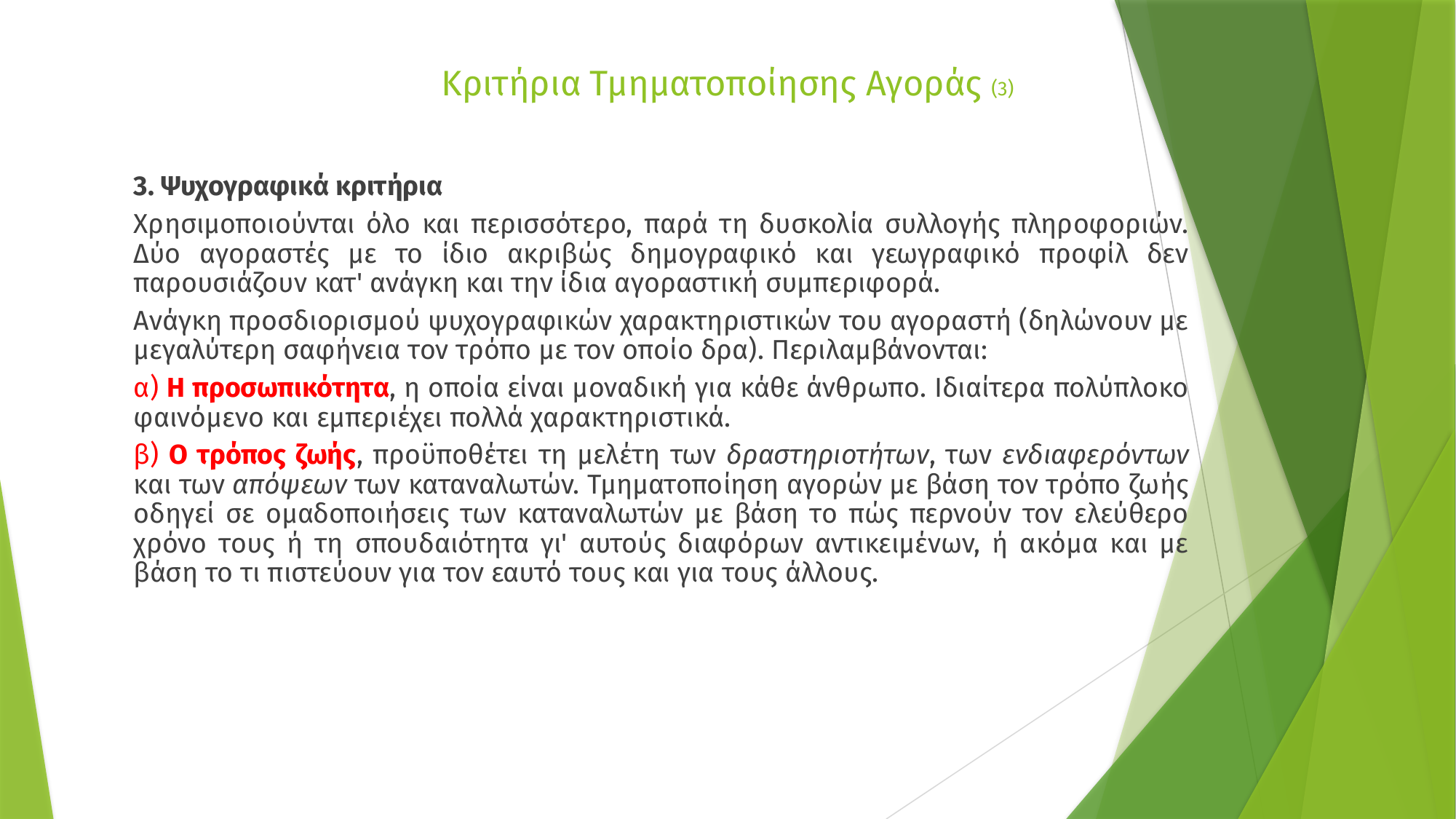

# Κριτήρια Τμηματοποίησης Αγοράς (3)
3. Ψυχογραφικά κριτήρια
Χρησιμοποιούνται όλο και περισσότερο, παρά τη δυσκολία συλλογής πληροφοριών. Δύο αγοραστές με το ίδιο ακριβώς δημογραφικό και γεωγραφικό προφίλ δεν παρουσιάζουν κατ' ανάγκη και την ίδια αγοραστική συμπεριφορά.
Ανάγκη προσδιορισμού ψυχογραφικών χαρακτηριστικών του αγοραστή (δηλώνουν με μεγαλύτερη σαφήνεια τον τρόπο με τον οποίο δρα). Περιλαμβάνονται:
α) Η προσωπικότητα, η οποία είναι μοναδική για κάθε άνθρωπο. Ιδιαίτερα πολύπλοκο φαινόμενο και εμπεριέχει πολλά χαρακτηριστικά.
β) Ο τρόπος ζωής, προϋποθέτει τη μελέτη των δραστηριοτήτων, των ενδιαφερόντων και των απόψεων των καταναλωτών. Τμηματοποίηση αγορών με βάση τον τρόπο ζωής οδηγεί σε ομαδοποιήσεις των καταναλωτών με βάση το πώς περνούν τον ελεύθερο χρόνο τους ή τη σπουδαιότητα γι' αυτούς διαφόρων αντικειμένων, ή ακόμα και με βάση το τι πιστεύουν για τον εαυτό τους και για τους άλλους.